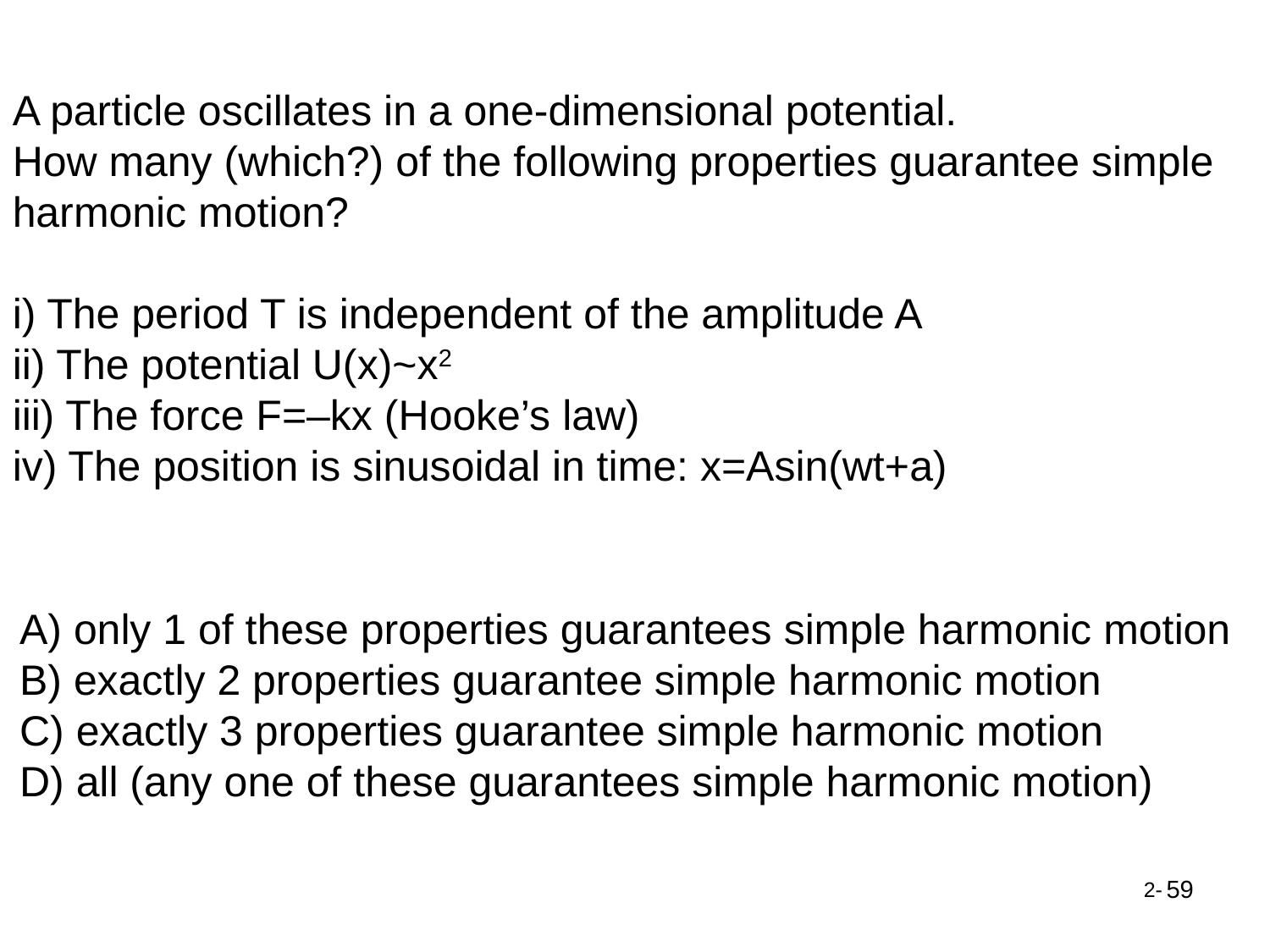

A particle oscillates in a one-dimensional potential.
How many (which?) of the following properties guarantee simple harmonic motion?

i) The period T is independent of the amplitude A
ii) The potential U(x)~x2
iii) The force F=–kx (Hooke’s law)
iv) The position is sinusoidal in time: x=Asin(wt+a)

A) only 1 of these properties guarantees simple harmonic motion
B) exactly 2 properties guarantee simple harmonic motion
C) exactly 3 properties guarantee simple harmonic motion
D) all (any one of these guarantees simple harmonic motion)
59